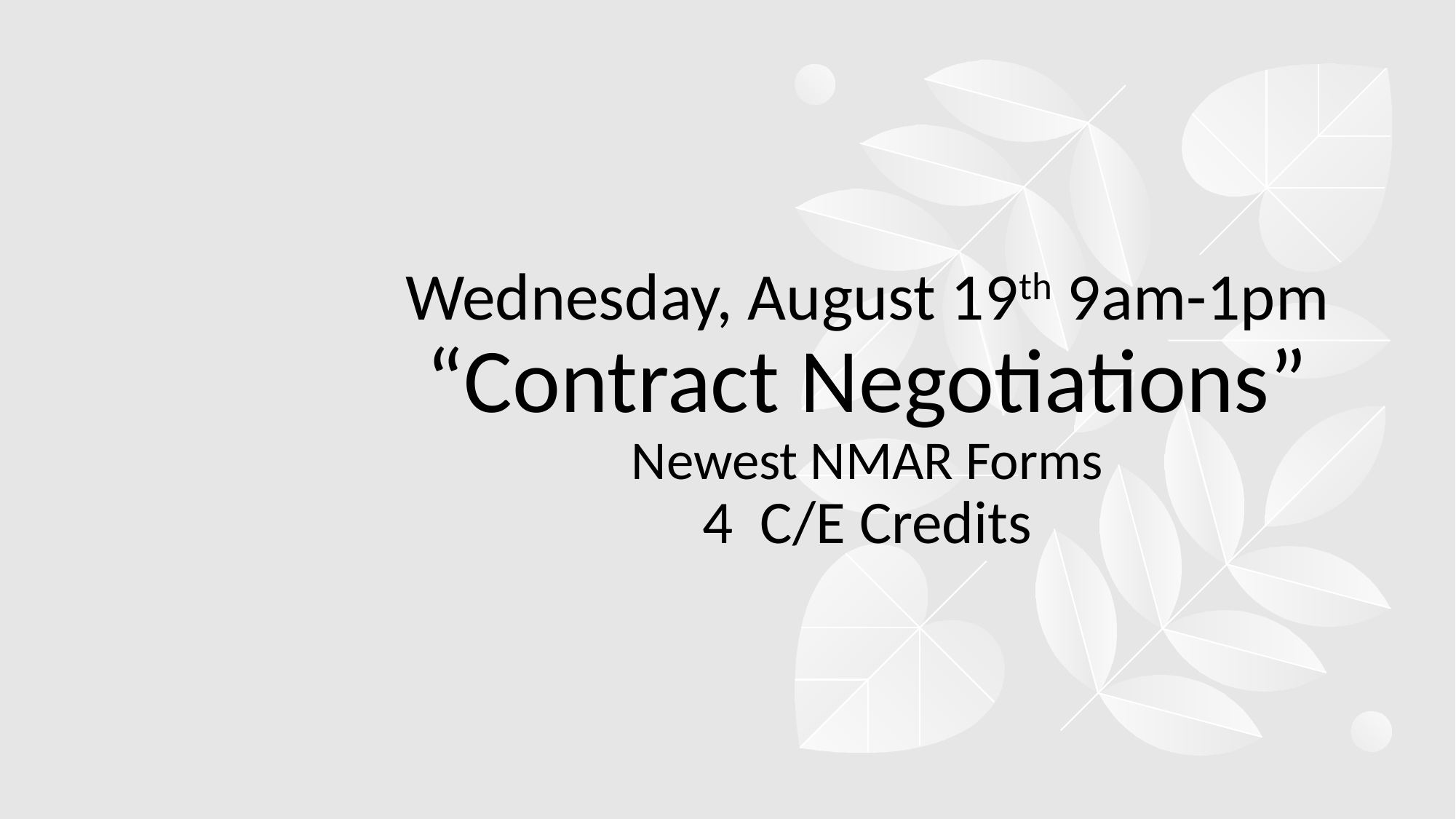

# Wednesday, August 19th 9am-1pm “Contract Negotiations” Newest NMAR Forms 4  C/E Credits